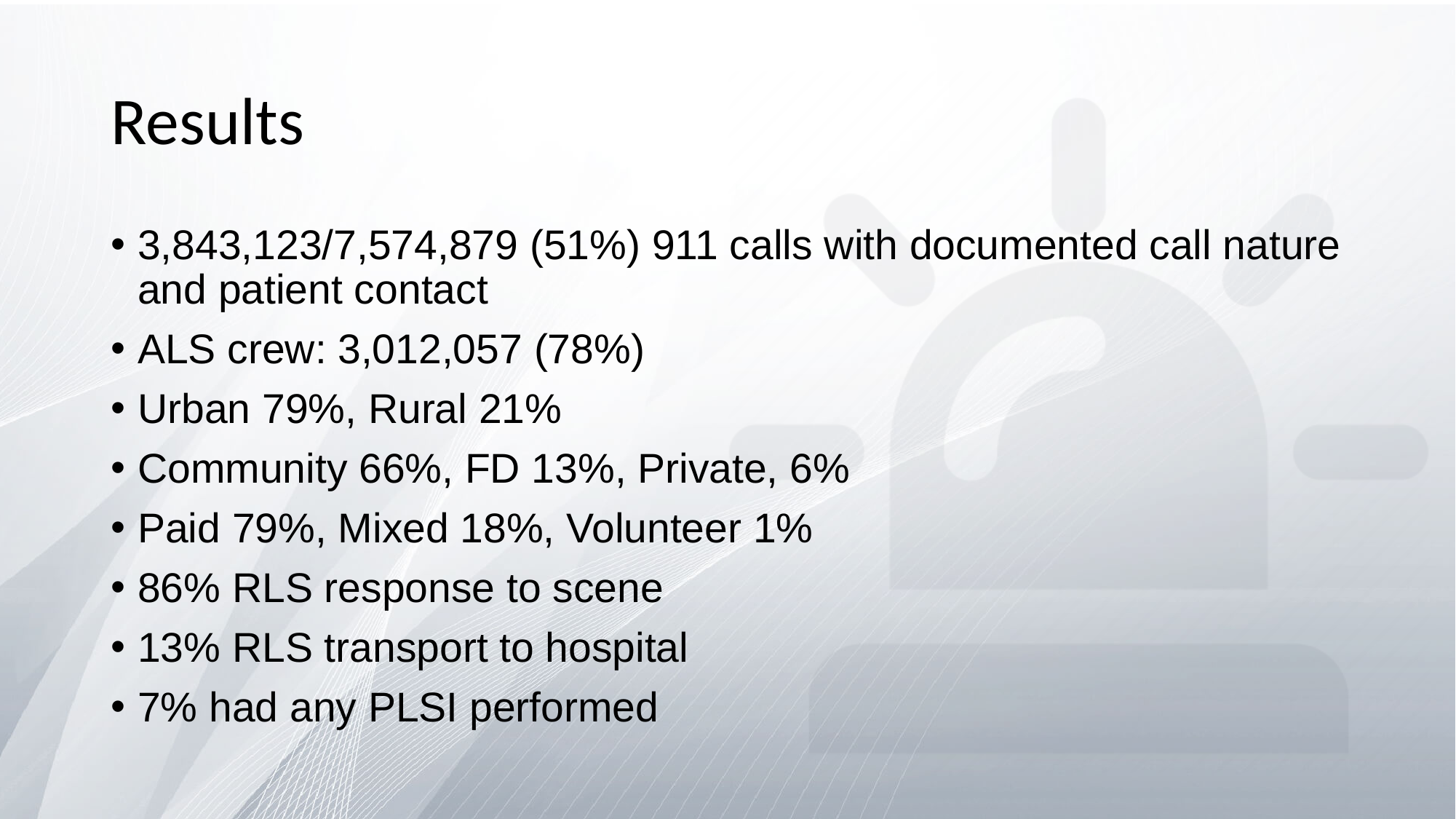

# Results
3,843,123/7,574,879 (51%) 911 calls with documented call nature and patient contact
ALS crew: 3,012,057 (78%)
Urban 79%, Rural 21%
Community 66%, FD 13%, Private, 6%
Paid 79%, Mixed 18%, Volunteer 1%
86% RLS response to scene
13% RLS transport to hospital
7% had any PLSI performed